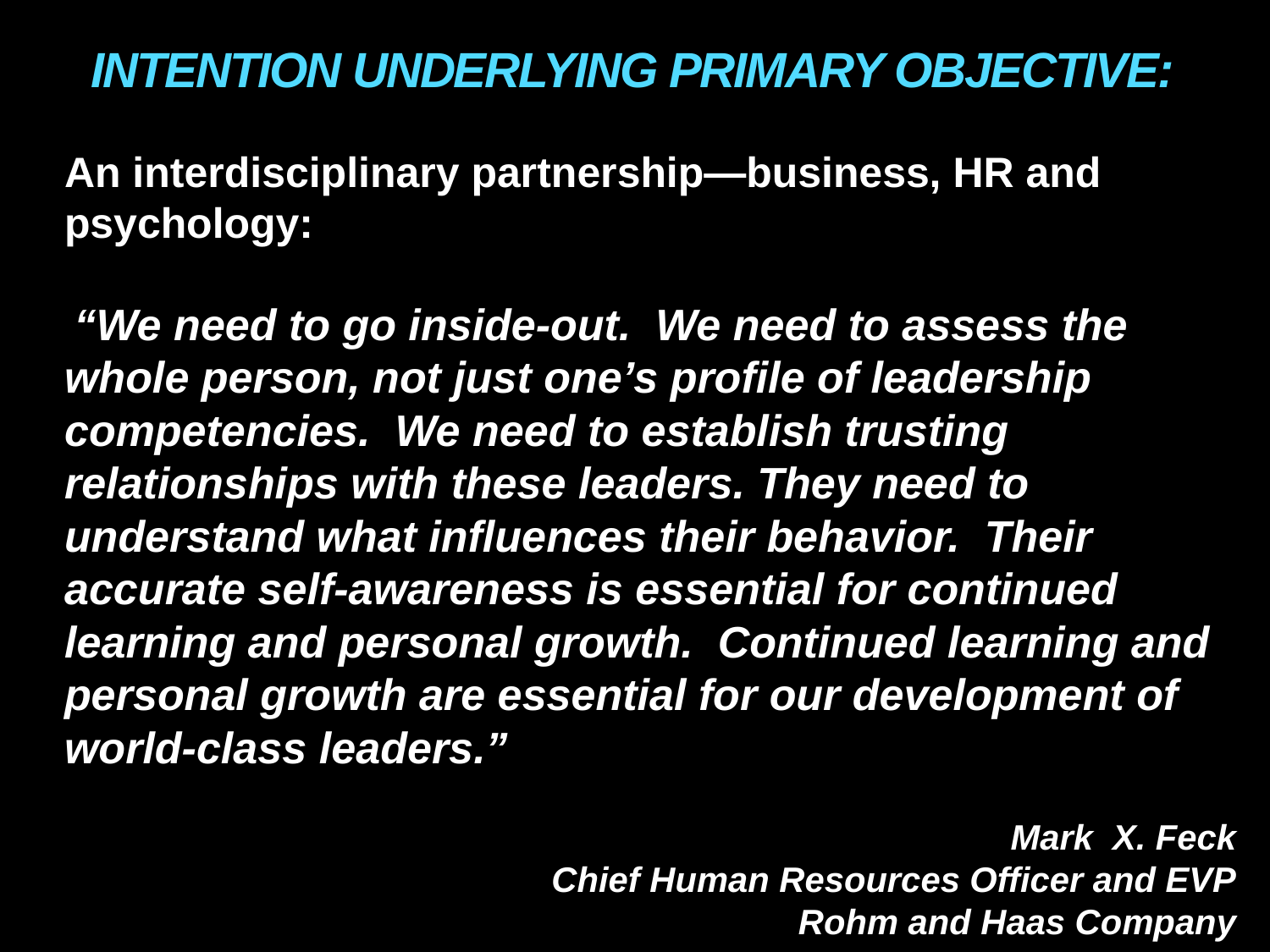

# INTENTION UNDERLYING PRIMARY OBJECTIVE:
An interdisciplinary partnership—business, HR and psychology:

 “We need to go inside-out.  We need to assess the whole person, not just one’s profile of leadership competencies.  We need to establish trusting relationships with these leaders. They need to understand what influences their behavior.  Their accurate self-awareness is essential for continued learning and personal growth.  Continued learning and personal growth are essential for our development of world-class leaders.”

Mark  X. Feck
Chief Human Resources Officer and EVP
Rohm and Haas Company